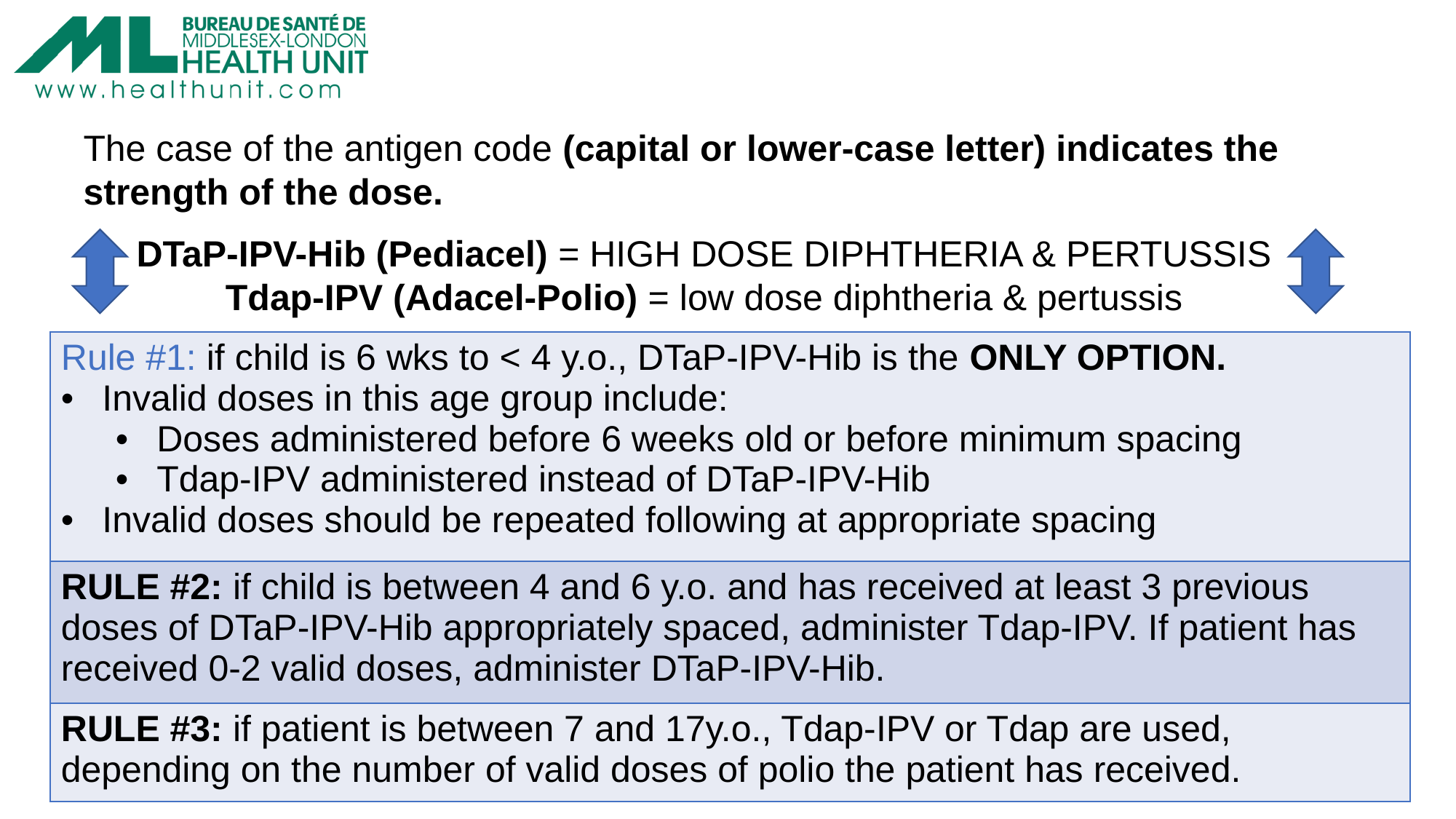

The case of the antigen code (capital or lower-case letter) indicates the strength of the dose.

DTaP-IPV-Hib (Pediacel) = HIGH DOSE DIPHTHERIA & PERTUSSIS
Tdap-IPV (Adacel-Polio) = low dose diphtheria & pertussis

| Rule #1: if child is 6 wks to < 4 y.o., DTaP-IPV-Hib is the ONLY OPTION. Invalid doses in this age group include: Doses administered before 6 weeks old or before minimum spacing Tdap-IPV administered instead of DTaP-IPV-Hib Invalid doses should be repeated following at appropriate spacing |
| --- |
| RULE #2: if child is between 4 and 6 y.o. and has received at least 3 previous doses of DTaP-IPV-Hib appropriately spaced, administer Tdap-IPV. If patient has received 0-2 valid doses, administer DTaP-IPV-Hib. |
| RULE #3: if patient is between 7 and 17y.o., Tdap-IPV or Tdap are used, depending on the number of valid doses of polio the patient has received. |